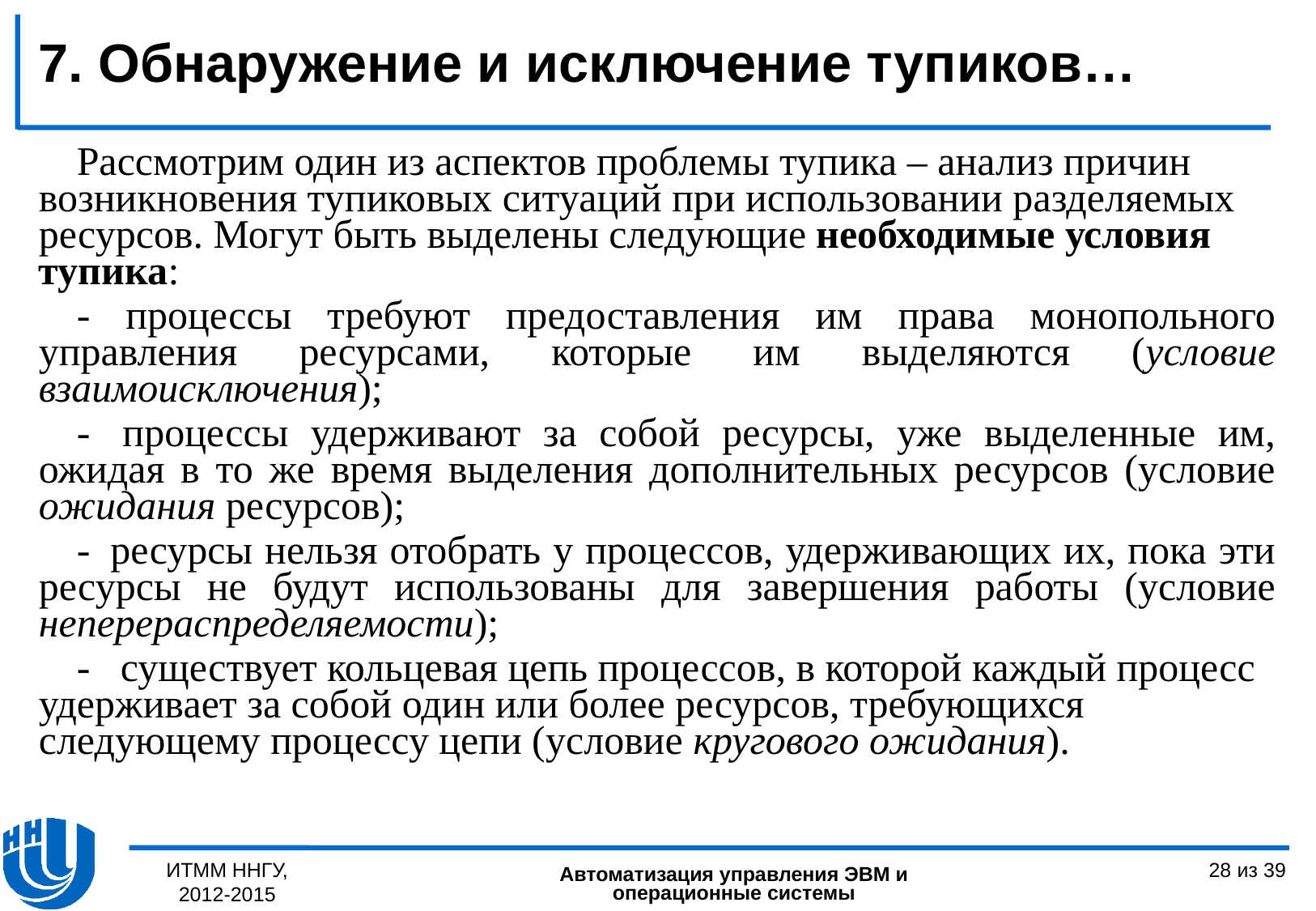

7. Обнаружение и исключение тупиков…
Рассмотрим один из аспектов проблемы тупика – анализ причин возникновения тупиковых ситуаций при использовании разделяемых ресурсов. Могут быть выделены следующие необходимые условия тупика:
- процессы требуют предоставления им права монопольного управления ресурсами, которые им выделяются (условие взаимоисключения);
-  процессы удерживают за собой ресурсы, уже выделенные им, ожидая в то же время выделения дополнительных ресурсов (условие ожидания ресурсов);
-  ресурсы нельзя отобрать у процессов, удерживающих их, пока эти ресурсы не будут использованы для завершения работы (условие неперераспределяемости);
-   существует кольцевая цепь процессов, в которой каждый процесс удерживает за собой один или более ресурсов, требующихся следующему процессу цепи (условие кругового ожидания).
ИТММ ННГУ, 2012-2015
28 из 39
Автоматизация управления ЭВМ и операционные системы